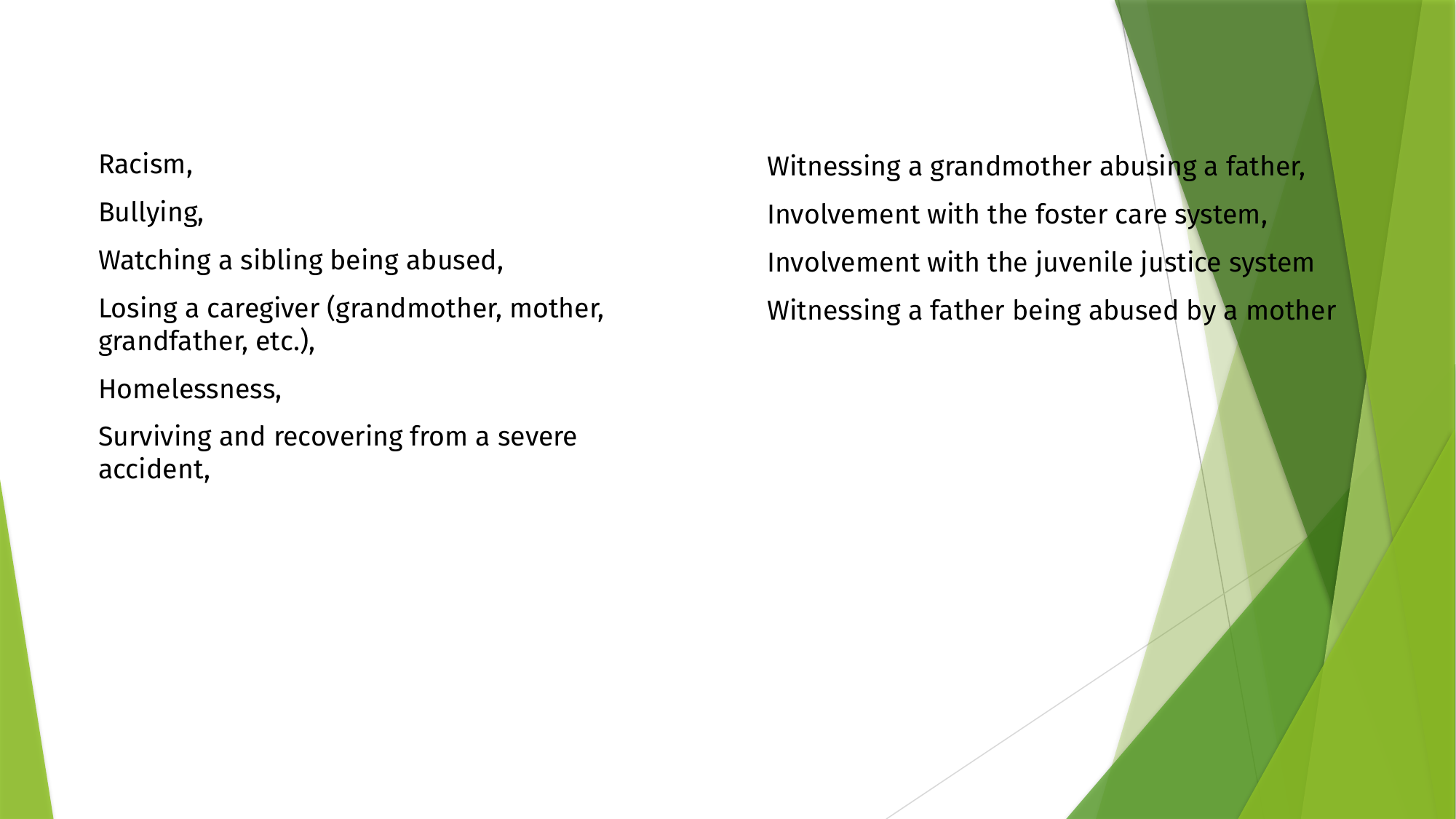

Racism,
Bullying,
Watching a sibling being abused,
Losing a caregiver (grandmother, mother, grandfather, etc.),
Homelessness,
Surviving and recovering from a severe accident,
Witnessing a grandmother abusing a father,
Involvement with the foster care system,
Involvement with the juvenile justice system
Witnessing a father being abused by a mother